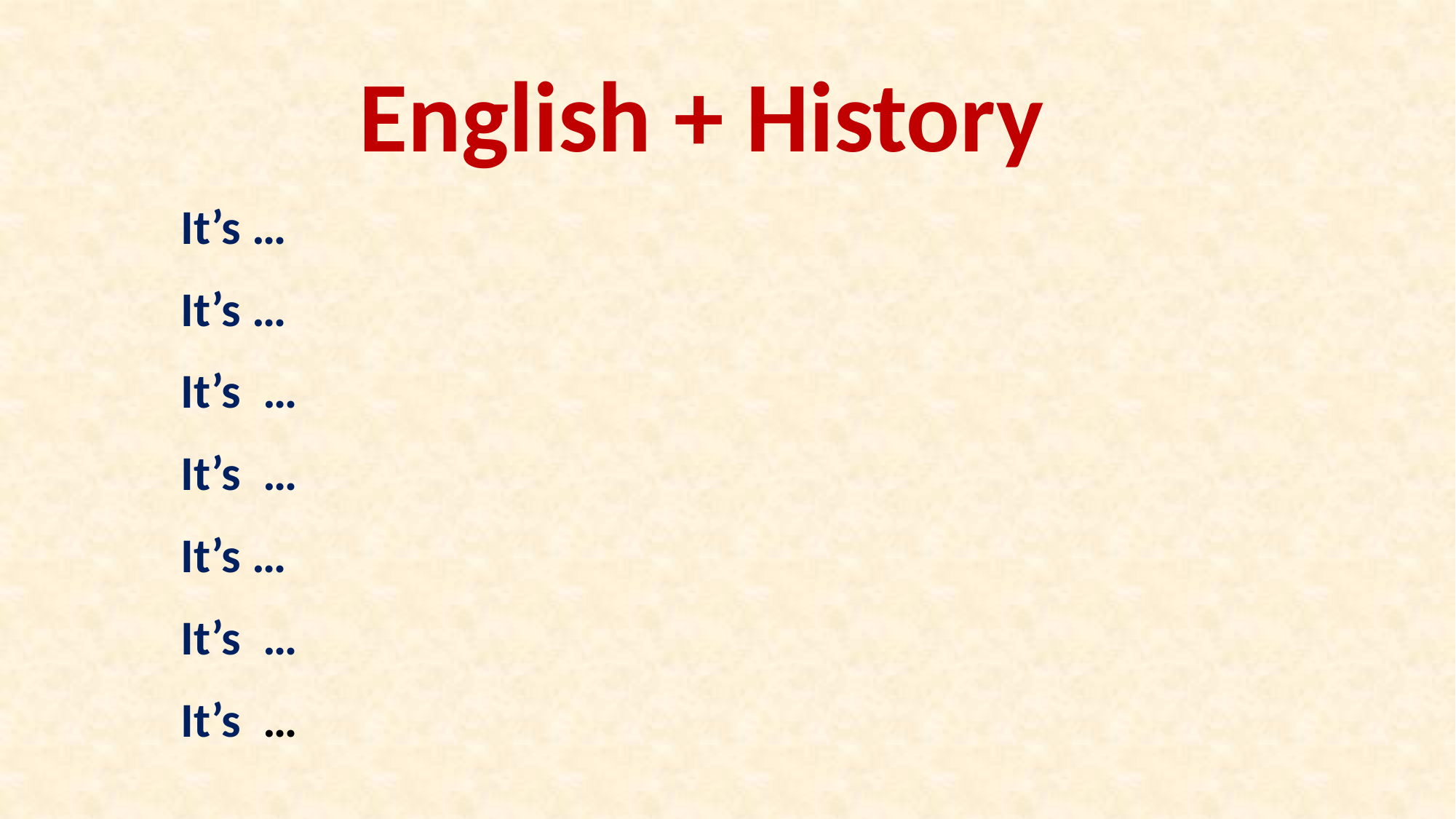

English + History
It’s …
It’s …
It’s  …
It’s  …
It’s …
It’s  …
It’s  …